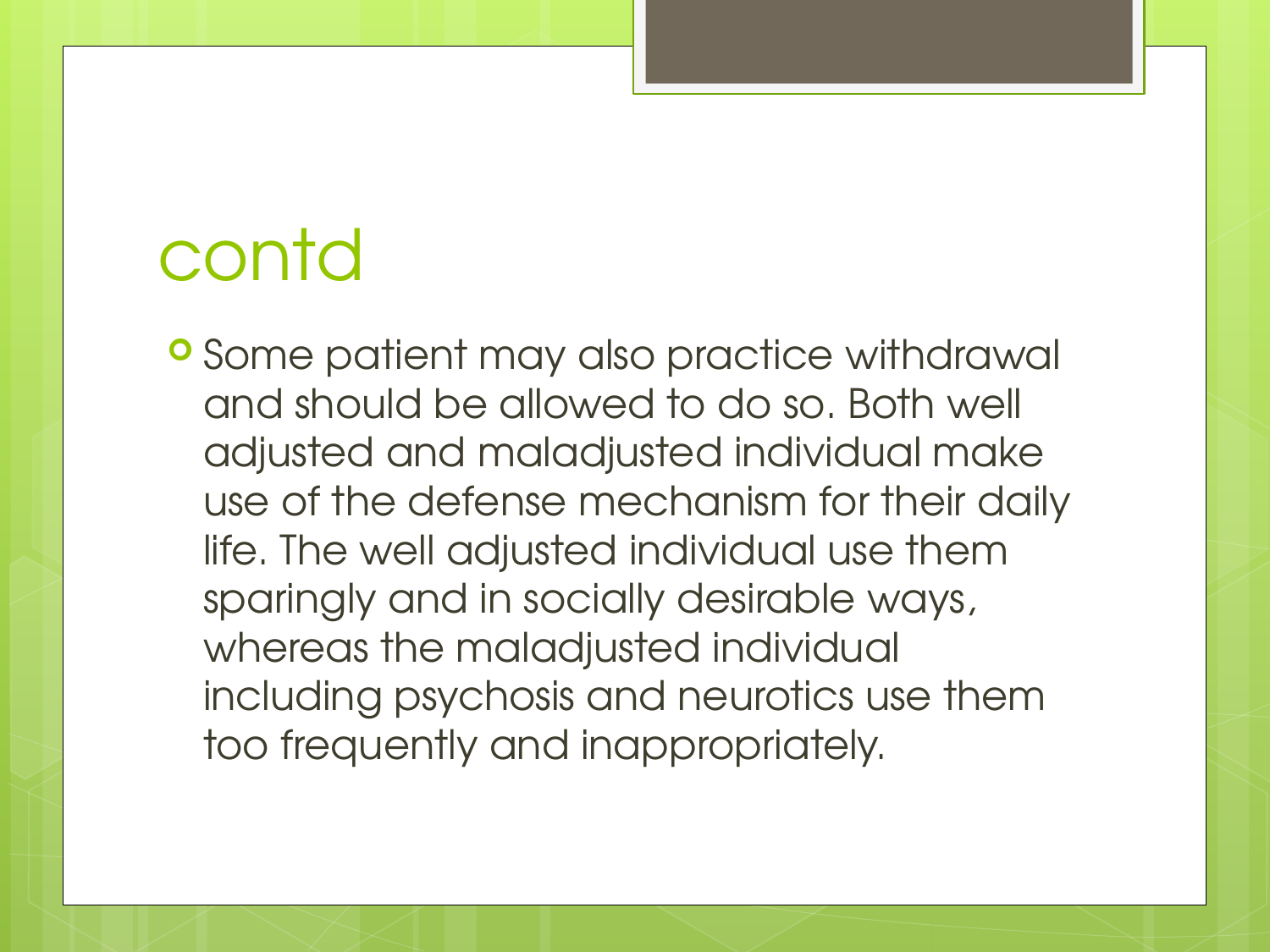

# contd
Some patient may also practice withdrawal and should be allowed to do so. Both well adjusted and maladjusted individual make use of the defense mechanism for their daily life. The well adjusted individual use them sparingly and in socially desirable ways, whereas the maladjusted individual including psychosis and neurotics use them too frequently and inappropriately.